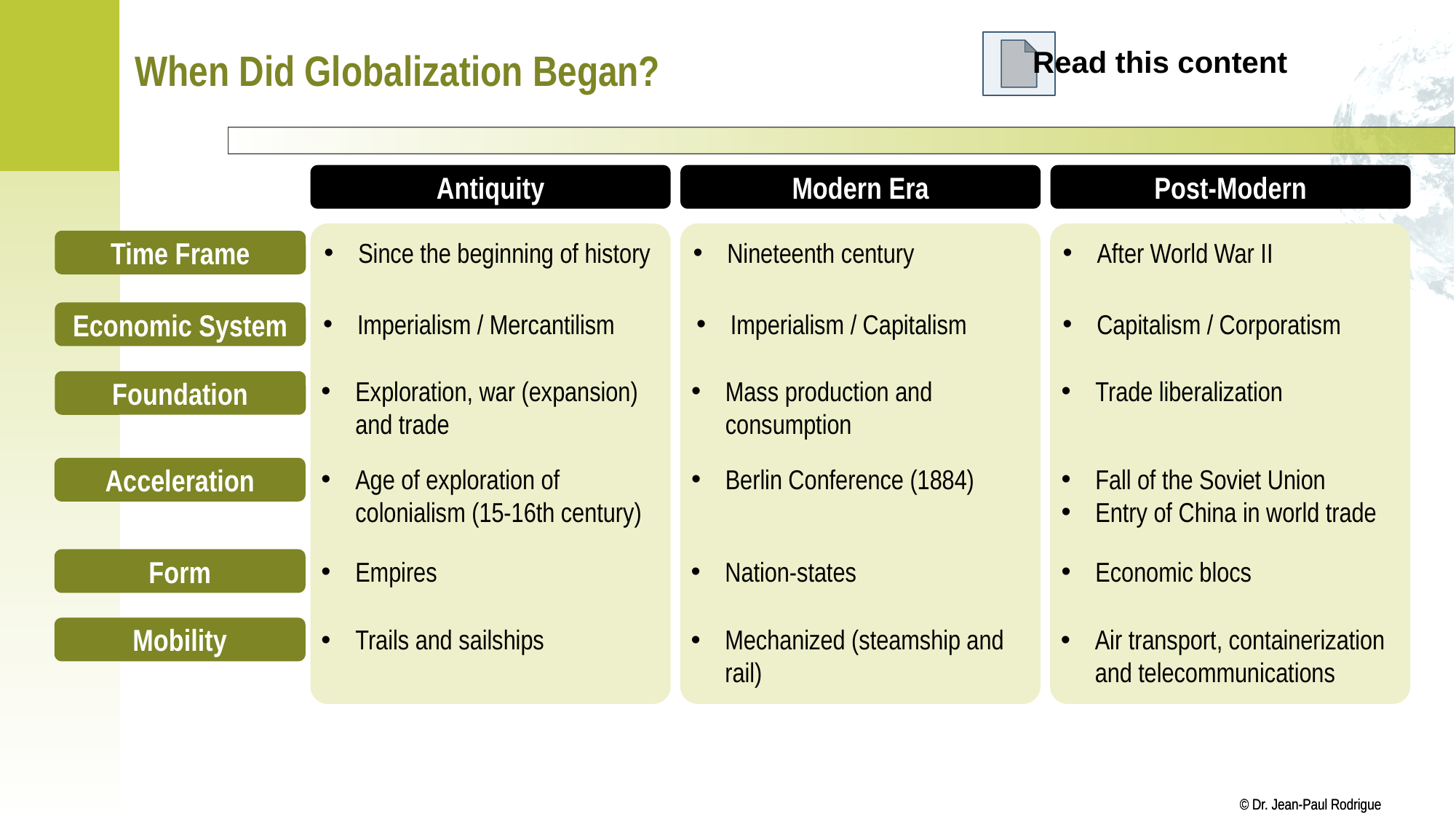

# When Did Globalization Began?

Read this content
Antiquity
Modern Era
Post-Modern

Time Frame
Since the beginning of history
Nineteenth century
After World War II
Imperialism / Mercantilism
Imperialism / Capitalism
Capitalism / Corporatism
Economic System
Exploration, war (expansion) and trade
Mass production and consumption
Trade liberalization
Foundation
Age of exploration of colonialism (15-16th century)
Berlin Conference (1884)
Fall of the Soviet Union
Entry of China in world trade
Acceleration
Empires
Nation-states
Economic blocs
Form
Trails and sailships
Mechanized (steamship and rail)
Air transport, containerization and telecommunications
Mobility